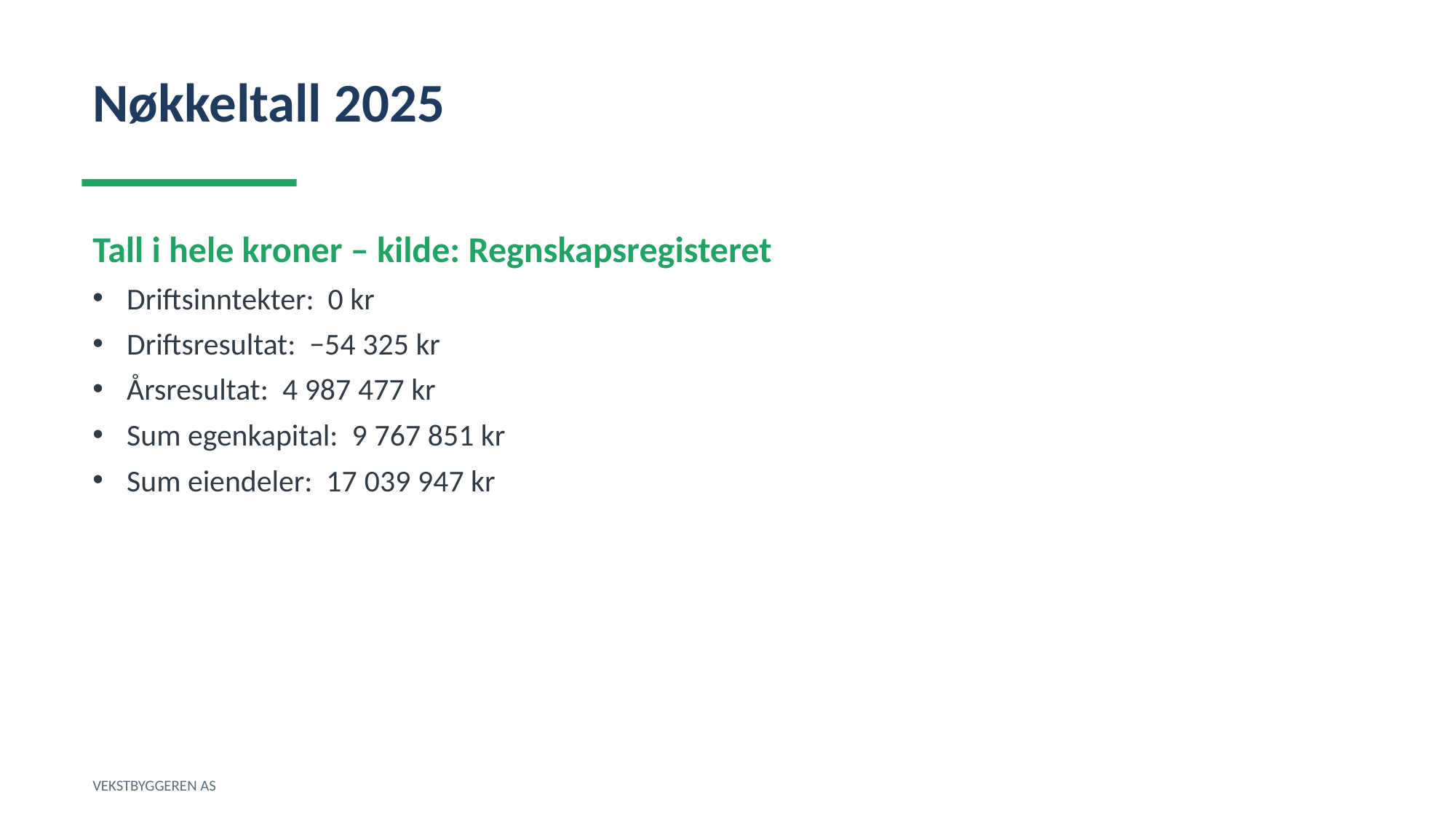

Nøkkeltall 2025

Tall i hele kroner – kilde: Regnskapsregisteret
Driftsinntekter:  0 kr
Driftsresultat:  −54 325 kr
Årsresultat:  4 987 477 kr
Sum egenkapital:  9 767 851 kr
Sum eiendeler:  17 039 947 kr
VEKSTBYGGEREN AS